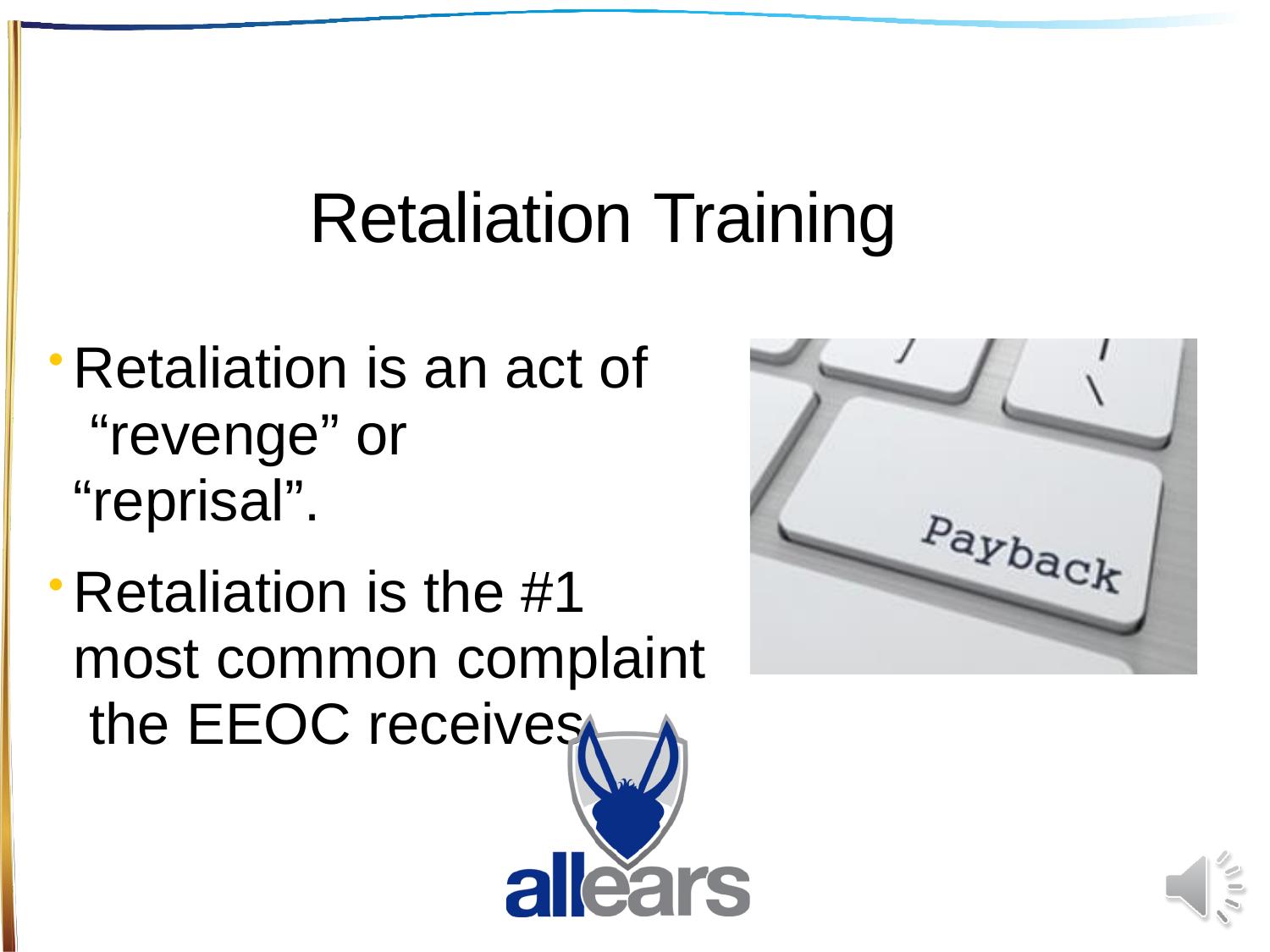

# Retaliation Training
Retaliation is an act of  “revenge” or “reprisal”.
Retaliation is the #1  most common complaint  the EEOC receives.